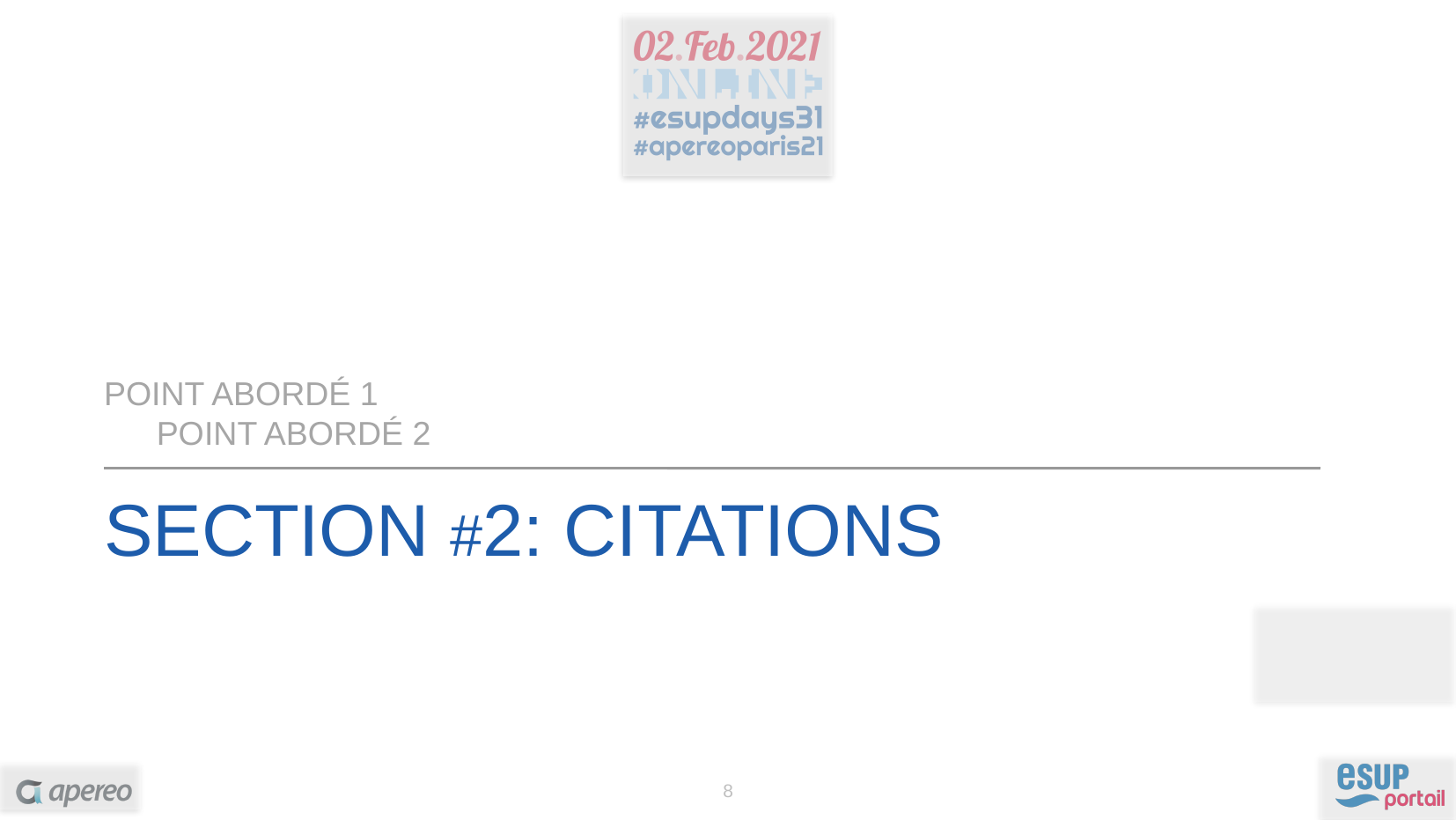

Point abordé 1
	Point abordé 2
Section #2: Citations